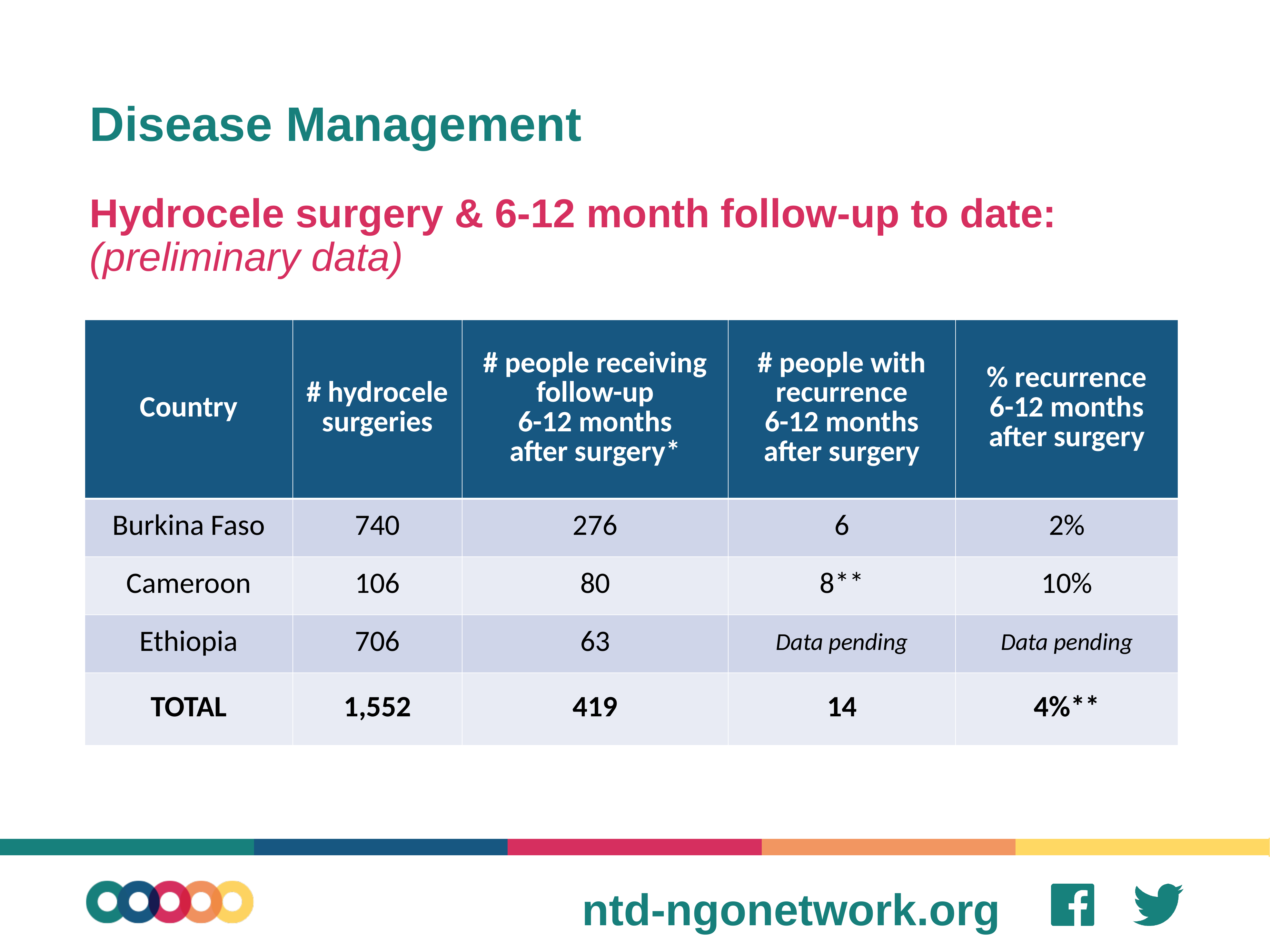

# Disease Management
Hydrocele surgery & 6-12 month follow-up to date: (preliminary data)
| Country | # hydrocele surgeries | # people receiving follow-up 6-12 months after surgery\* | # people with recurrence 6-12 months after surgery | % recurrence 6-12 months after surgery |
| --- | --- | --- | --- | --- |
| Burkina Faso | 740 | 276 | 6 | 2% |
| Cameroon | 106 | 80 | 8\*\* | 10% |
| Ethiopia | 706 | 63 | Data pending | Data pending |
| TOTAL | 1,552 | 419 | 14 | 4%\*\* |